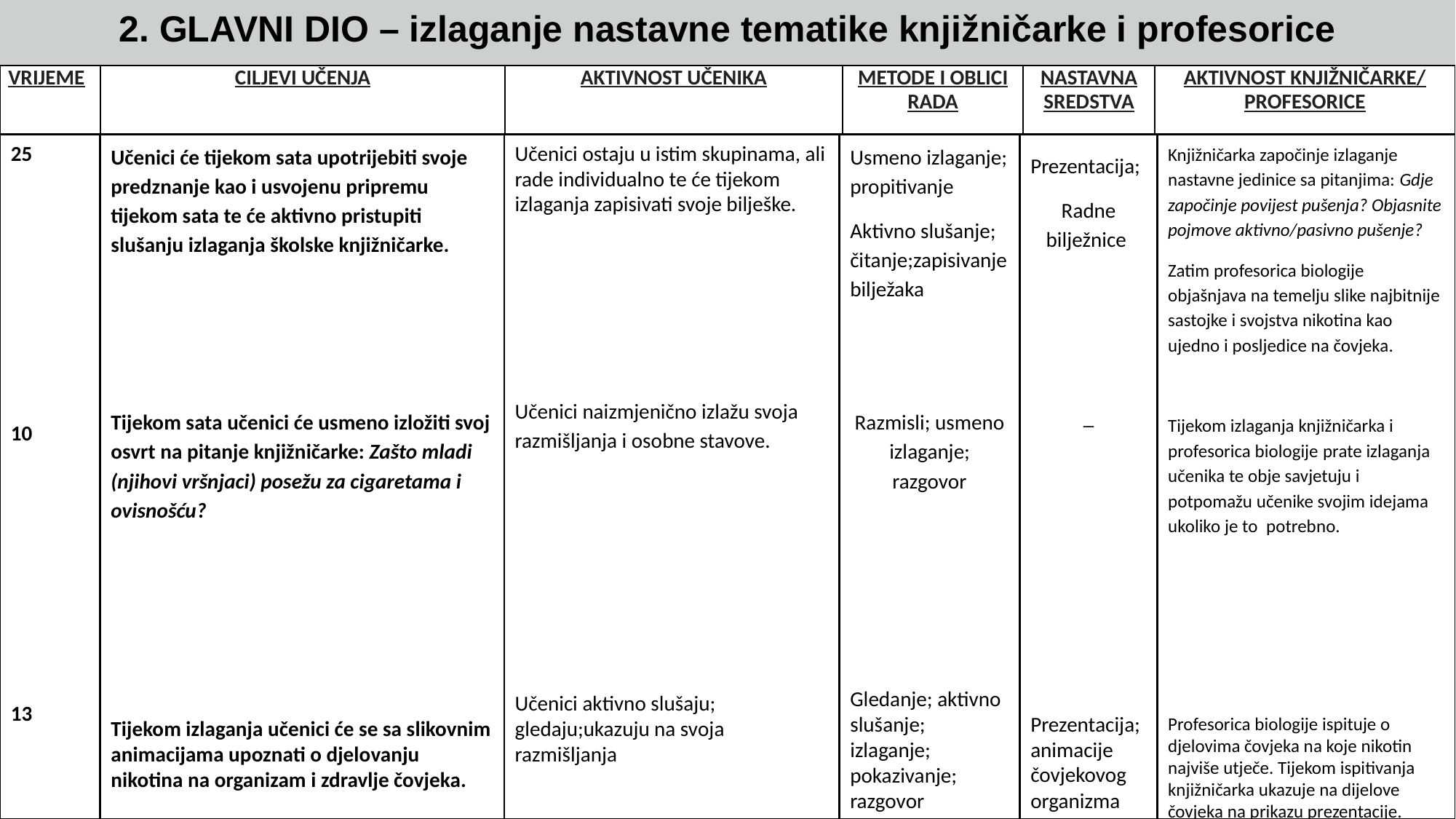

2. GLAVNI DIO – izlaganje nastavne tematike knjižničarke i profesorice

Prezentacija;
Radne bilježnice

_

Prezentacija; animacije čovjekovog organizma

| VRIJEME | CILJEVI UČENJA | AKTIVNOST UČENIKA | METODE I OBLICI RADA | NASTAVNA SREDSTVA | AKTIVNOST KNJIŽNIČARKE/ PROFESORICE |
| --- | --- | --- | --- | --- | --- |

25

10

13

Učenici će tijekom sata upotrijebiti svoje predznanje kao i usvojenu pripremu tijekom sata te će aktivno pristupiti slušanju izlaganja školske knjižničarke.

Tijekom sata učenici će usmeno izložiti svoj osvrt na pitanje knjižničarke: Zašto mladi (njihovi vršnjaci) posežu za cigaretama i ovisnošću?

Tijekom izlaganja učenici će se sa slikovnim animacijama upoznati o djelovanju nikotina na organizam i zdravlje čovjeka.

Učenici ostaju u istim skupinama, ali rade individualno te će tijekom izlaganja zapisivati svoje bilješke.

Učenici naizmjenično izlažu svoja razmišljanja i osobne stavove.

Učenici aktivno slušaju; gledaju;ukazuju na svoja razmišljanja

Usmeno izlaganje; propitivanje
Aktivno slušanje; čitanje;zapisivanje bilježaka

Razmisli; usmeno izlaganje; razgovor

Gledanje; aktivno slušanje; izlaganje; pokazivanje; razgovor

Knjižničarka započinje izlaganje nastavne jedinice sa pitanjima: Gdje započinje povijest pušenja? Objasnite pojmove aktivno/pasivno pušenje?
Zatim profesorica biologije objašnjava na temelju slike najbitnije sastojke i svojstva nikotina kao ujedno i posljedice na čovjeka.

Tijekom izlaganja knjižničarka i profesorica biologije prate izlaganja učenika te obje savjetuju i potpomažu učenike svojim idejama ukoliko je to  potrebno.

Profesorica biologije ispituje o djelovima čovjeka na koje nikotin najviše utječe. Tijekom ispitivanja knjižničarka ukazuje na dijelove čovjeka na prikazu prezentacije.